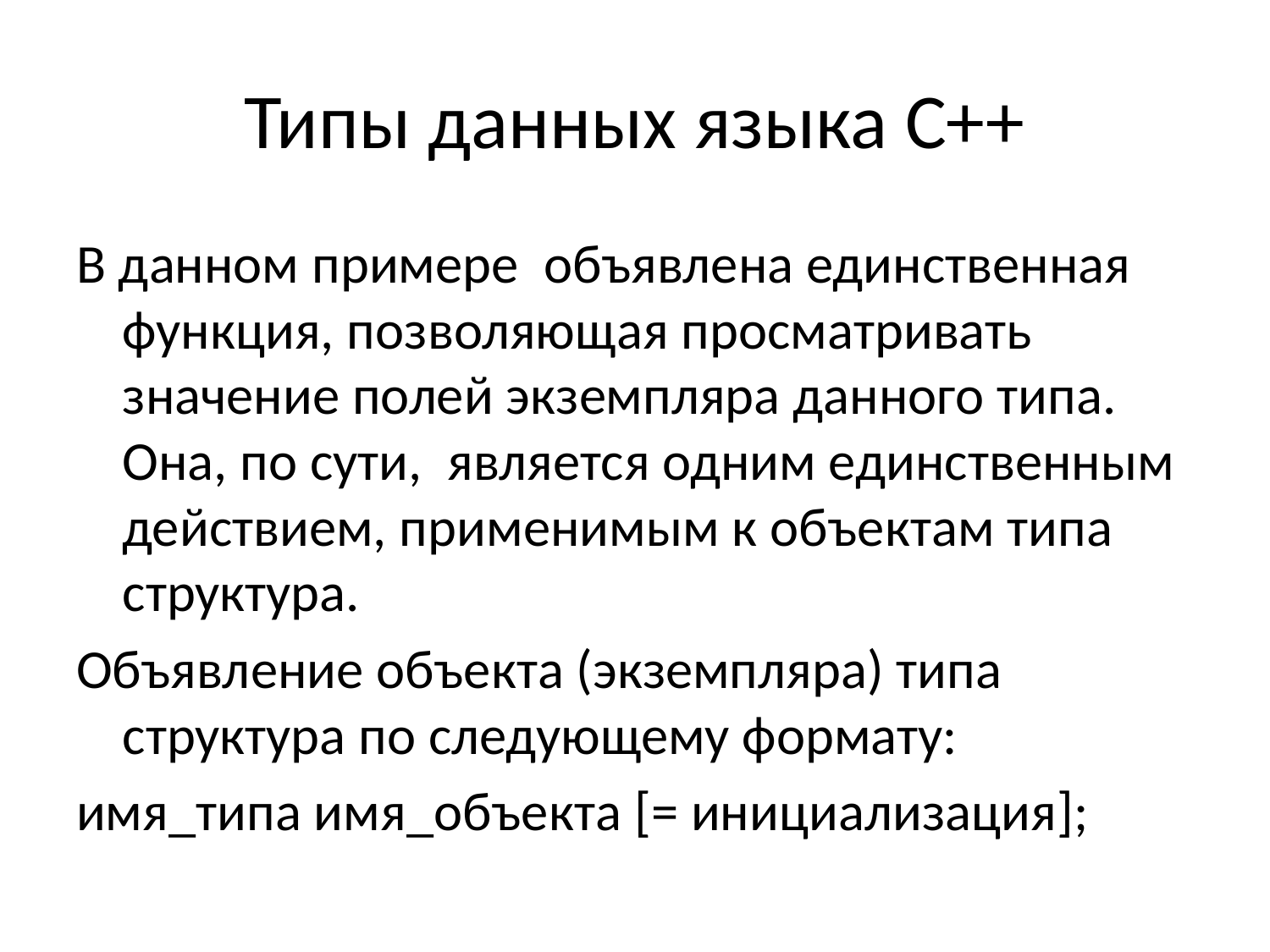

# Типы данных языка С++
В данном примере  объявлена единственная функция, позволяющая просматривать значение полей экземпляра данного типа. Она, по сути,  является одним единственным действием, применимым к объектам типа структура.
Объявление объекта (экземпляра) типа структура по следующему формату:
имя_типа имя_объекта [= инициализация];